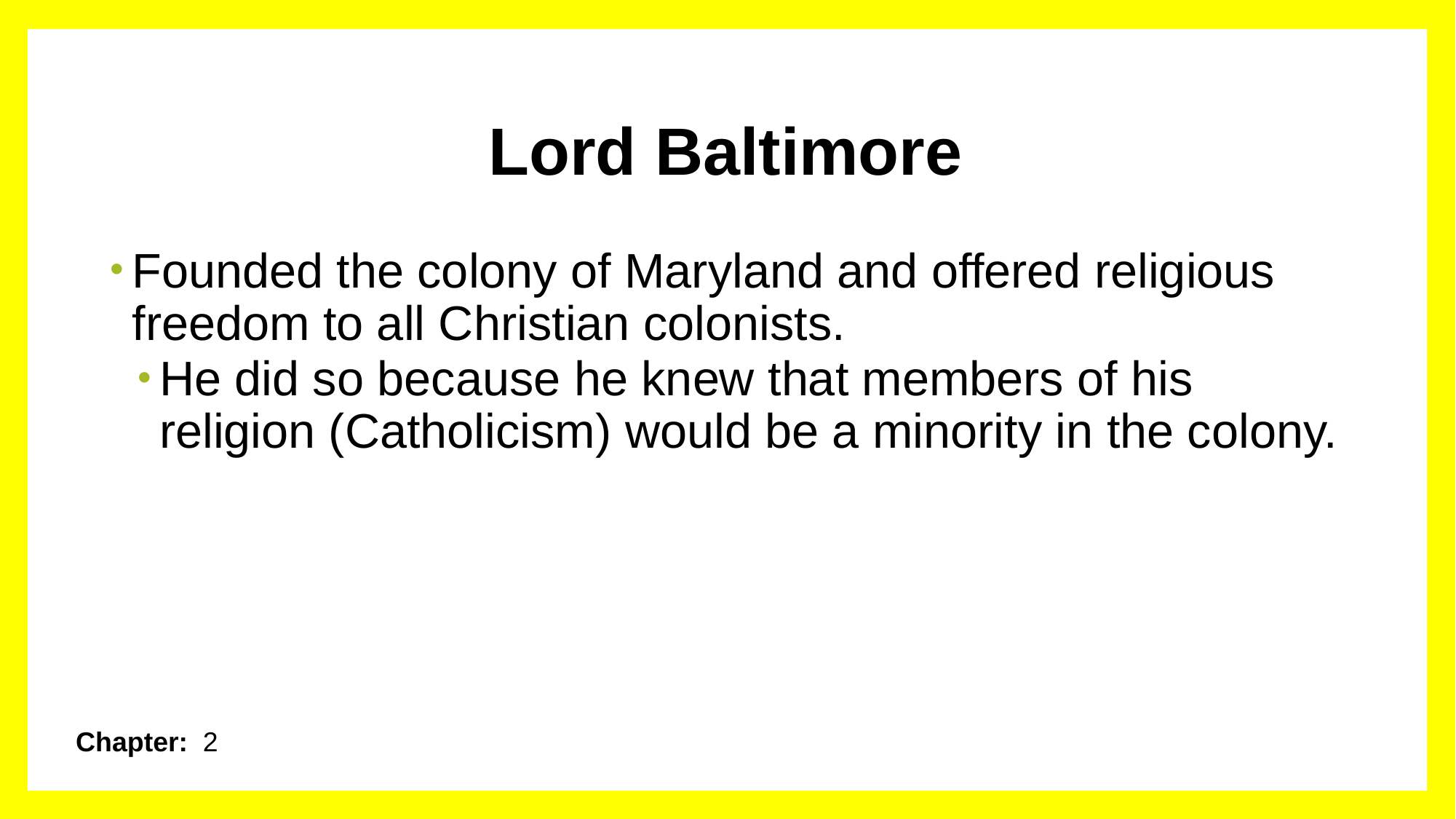

# Lord Baltimore
Founded the colony of Maryland and offered religious freedom to all Christian colonists.
He did so because he knew that members of his religion (Catholicism) would be a minority in the colony.
Chapter:  2